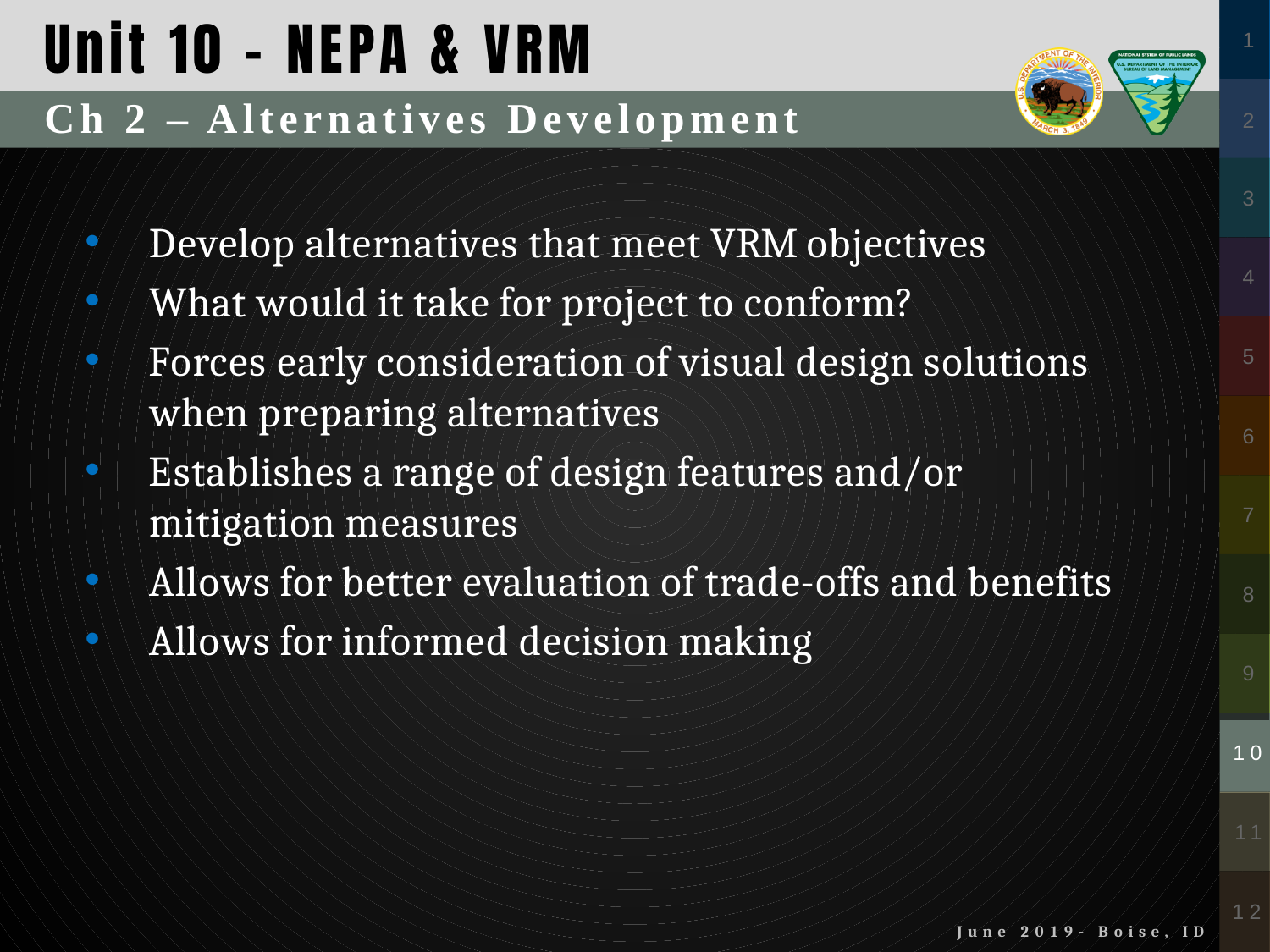

Unit 10 – NEPA & VRM
Ch 2 – Alternatives Development
Develop alternatives that meet VRM objectives
What would it take for project to conform?
Forces early consideration of visual design solutions when preparing alternatives
Establishes a range of design features and/or mitigation measures
Allows for better evaluation of trade-offs and benefits
Allows for informed decision making